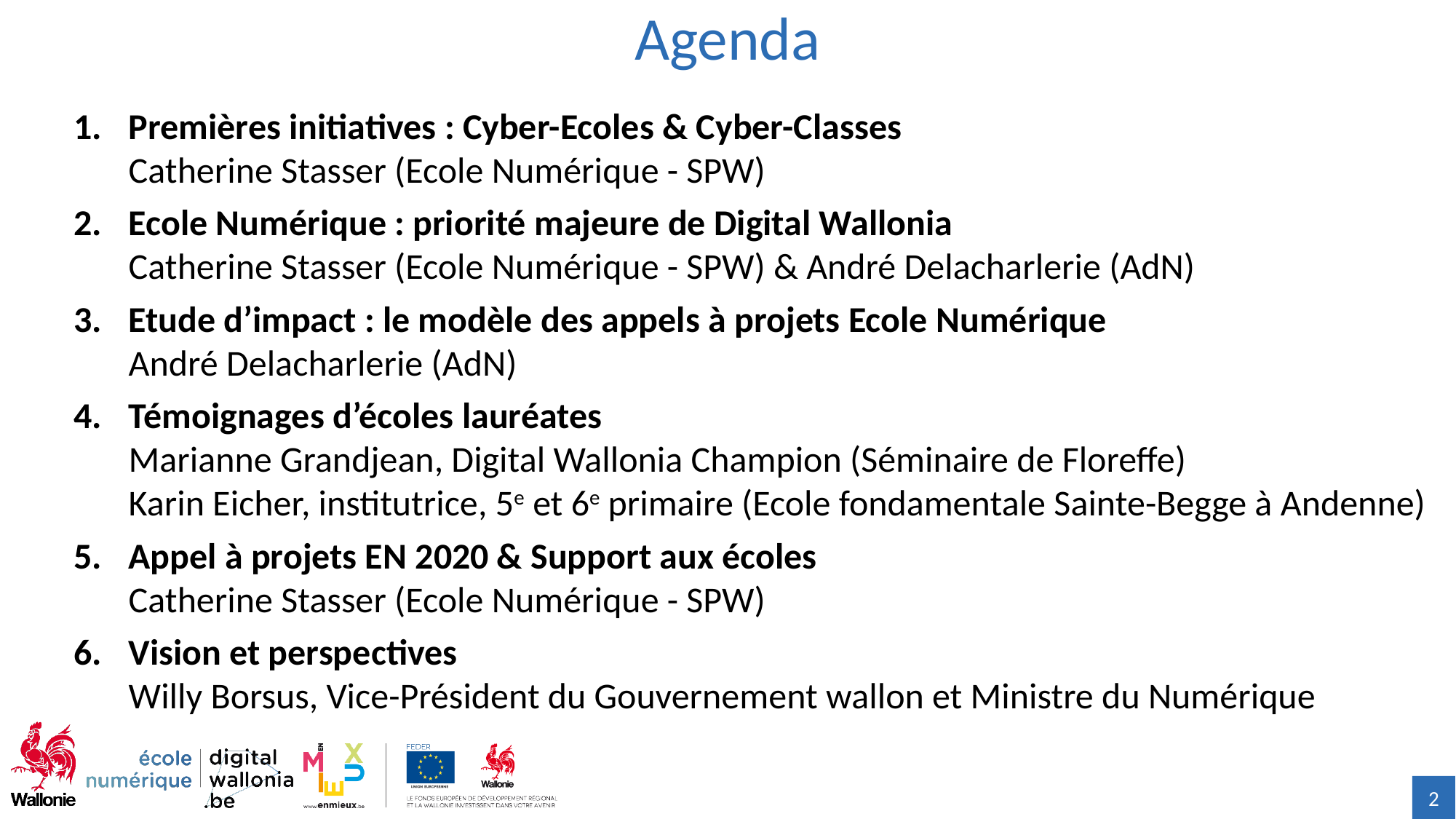

# Agenda
Premières initiatives : Cyber-Ecoles & Cyber-Classes 
Catherine Stasser (Ecole Numérique - SPW)
Ecole Numérique : priorité majeure de Digital Wallonia
Catherine Stasser (Ecole Numérique - SPW) & André Delacharlerie (AdN)
Etude d’impact : le modèle des appels à projets Ecole Numérique
André Delacharlerie (AdN)
Témoignages d’écoles lauréates
Marianne Grandjean, Digital Wallonia Champion (Séminaire de Floreffe)
Karin Eicher, institutrice, 5e et 6e primaire (Ecole fondamentale Sainte-Begge à Andenne)
Appel à projets EN 2020 & Support aux écoles
Catherine Stasser (Ecole Numérique - SPW)
Vision et perspectives
Willy Borsus, Vice-Président du Gouvernement wallon et Ministre du Numérique